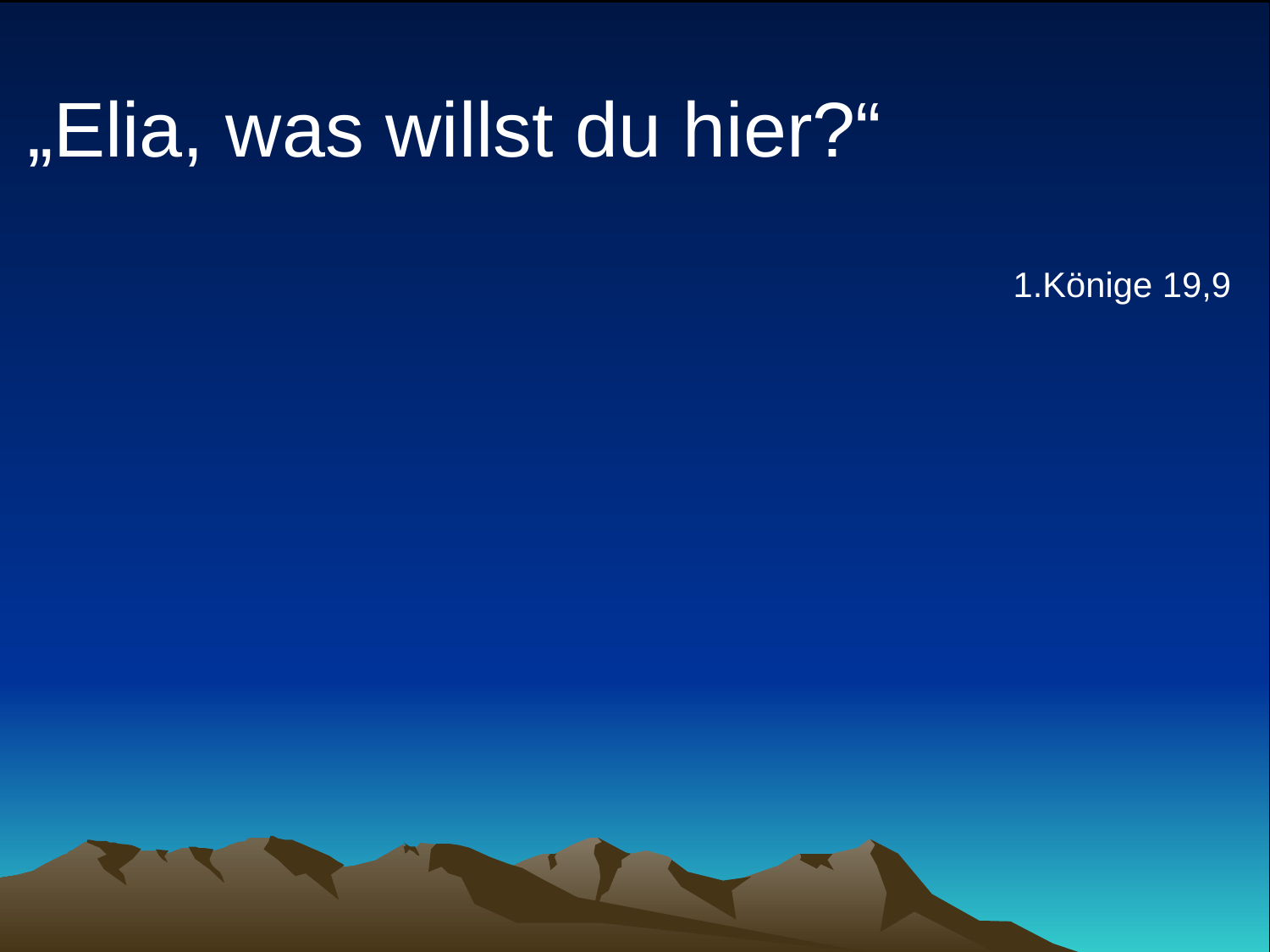

# „Elia, was willst du hier?“
1.Könige 19,9